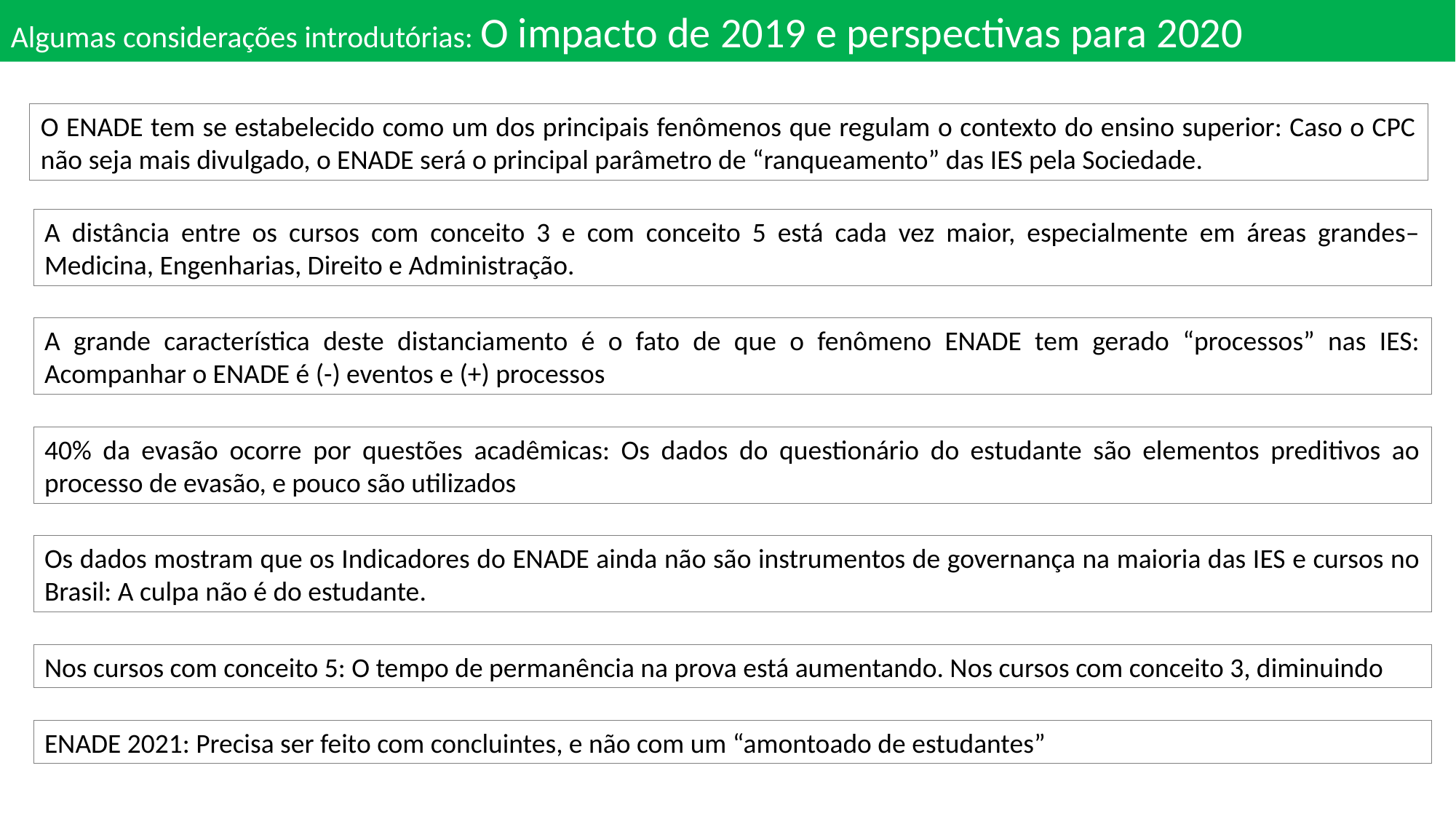

Algumas considerações introdutórias: O impacto de 2019 e perspectivas para 2020
O ENADE tem se estabelecido como um dos principais fenômenos que regulam o contexto do ensino superior: Caso o CPC não seja mais divulgado, o ENADE será o principal parâmetro de “ranqueamento” das IES pela Sociedade.
A distância entre os cursos com conceito 3 e com conceito 5 está cada vez maior, especialmente em áreas grandes– Medicina, Engenharias, Direito e Administração.
A grande característica deste distanciamento é o fato de que o fenômeno ENADE tem gerado “processos” nas IES: Acompanhar o ENADE é (-) eventos e (+) processos
40% da evasão ocorre por questões acadêmicas: Os dados do questionário do estudante são elementos preditivos ao processo de evasão, e pouco são utilizados
Os dados mostram que os Indicadores do ENADE ainda não são instrumentos de governança na maioria das IES e cursos no Brasil: A culpa não é do estudante.
Nos cursos com conceito 5: O tempo de permanência na prova está aumentando. Nos cursos com conceito 3, diminuindo
ENADE 2021: Precisa ser feito com concluintes, e não com um “amontoado de estudantes”